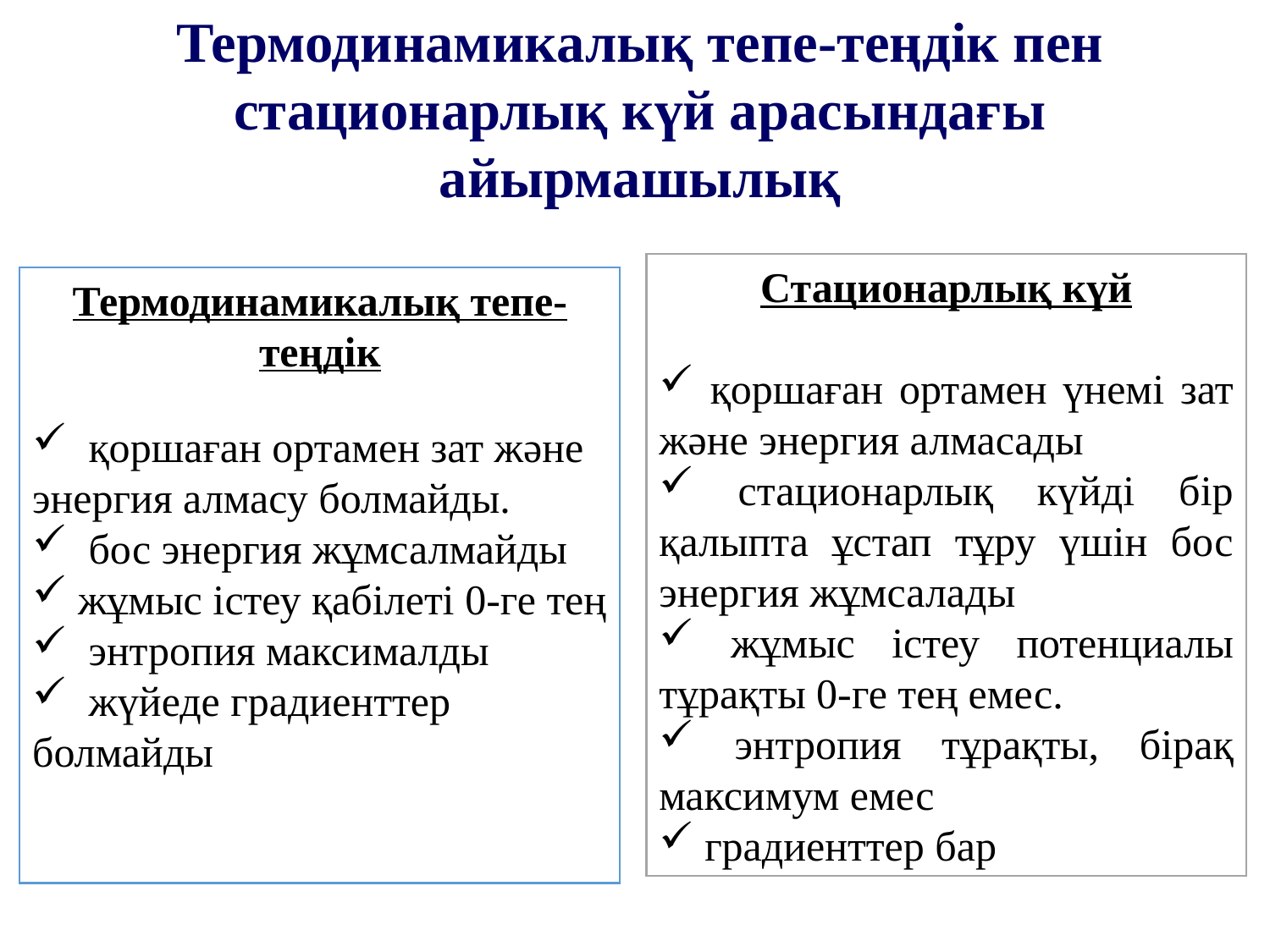

Термодинамикалық тепе-теңдік пен стационарлық күй арасындағы айырмашылық
Термодинамикалық тепе-теңдік

  қоршаған ортамен зат және энергия алмасу болмайды.
  бос энергия жұмсалмайды
 жұмыс істеу қабілеті 0-ге тең
  энтропия максималды
  жүйеде градиенттер болмайды

Стационарлық күй

 қоршаған ортамен үнемі зат және энергия алмасады
 стационарлық күйді бір қалыпта ұстап тұру үшін бос энергия жұмсалады
 жұмыс істеу потенциалы тұрақты 0-ге тең емес.
 энтропия тұрақты, бірақ максимум емес
 градиенттер бар